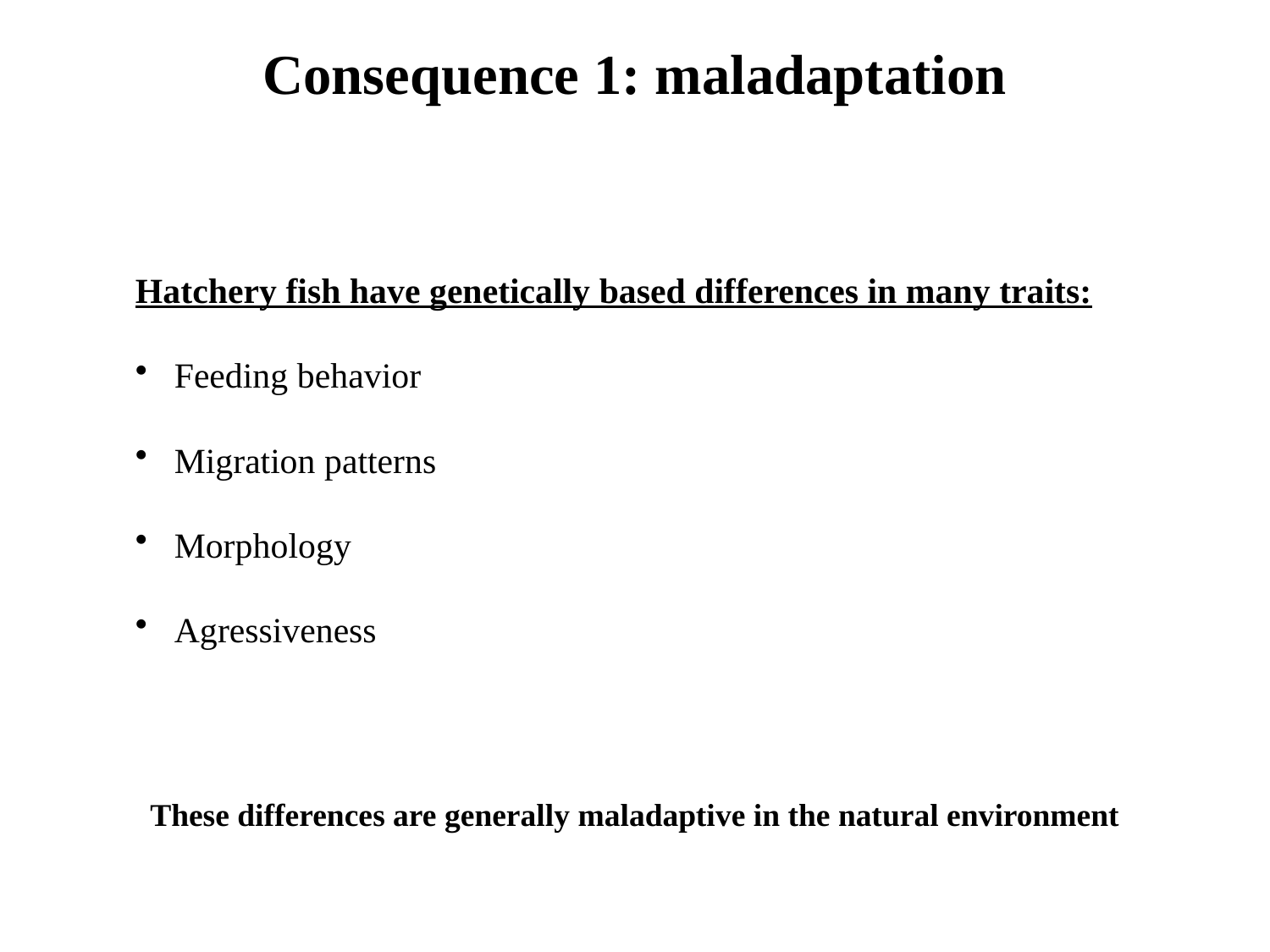

Consequence 1: maladaptation
Hatchery fish have genetically based differences in many traits:

 Feeding behavior

 Migration patterns

 Morphology

 Agressiveness
These differences are generally maladaptive in the natural environment